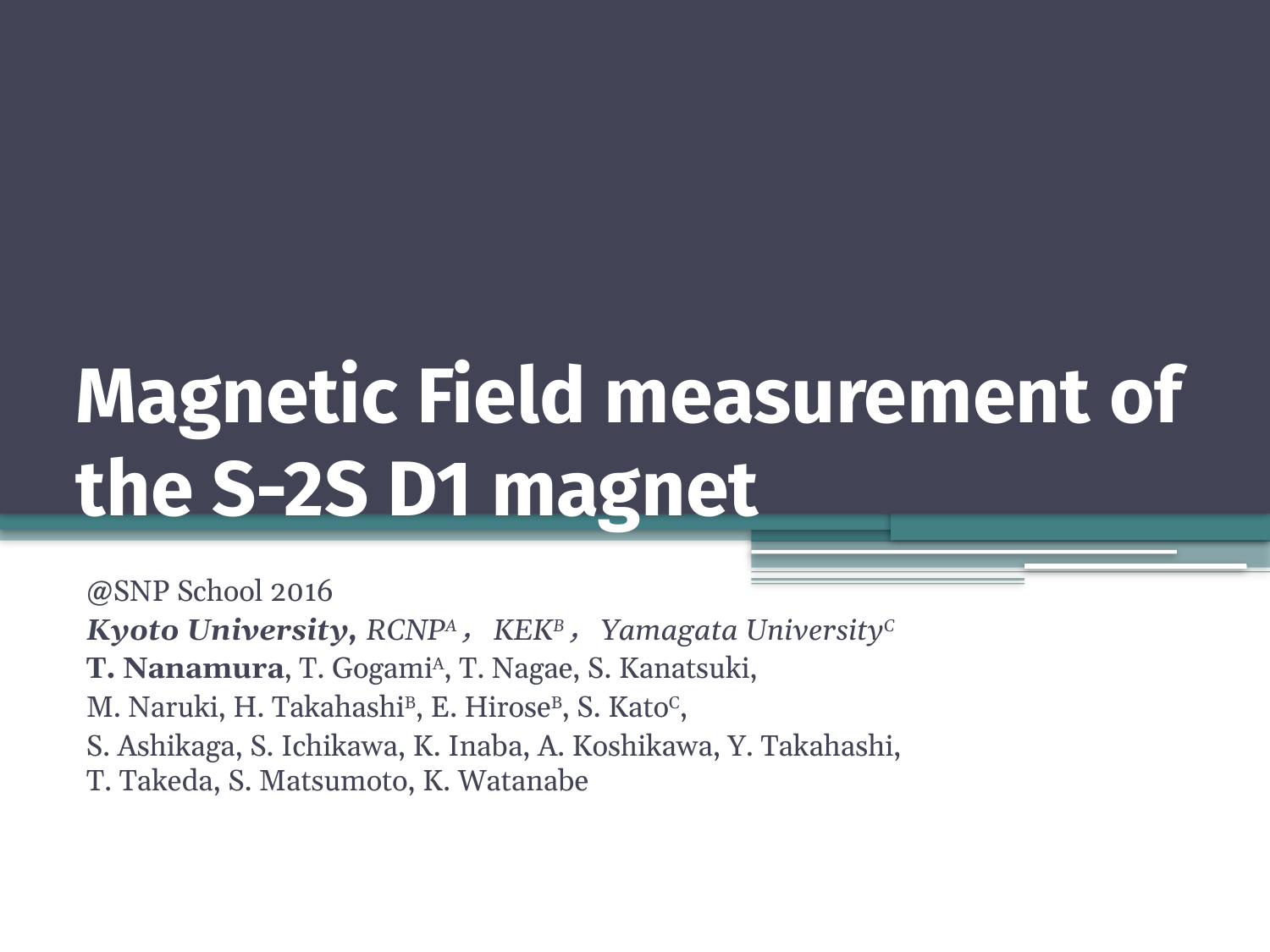

# Magnetic Field measurement of the S-2S D1 magnet
@SNP School 2016
Kyoto University, RCNPA，KEKB，Yamagata UniversityC
T. Nanamura, T. GogamiA, T. Nagae, S. Kanatsuki,
M. Naruki, H. TakahashiB, E. HiroseB, S. KatoC,
S. Ashikaga, S. Ichikawa, K. Inaba, A. Koshikawa, Y. Takahashi, T. Takeda, S. Matsumoto, K. Watanabe